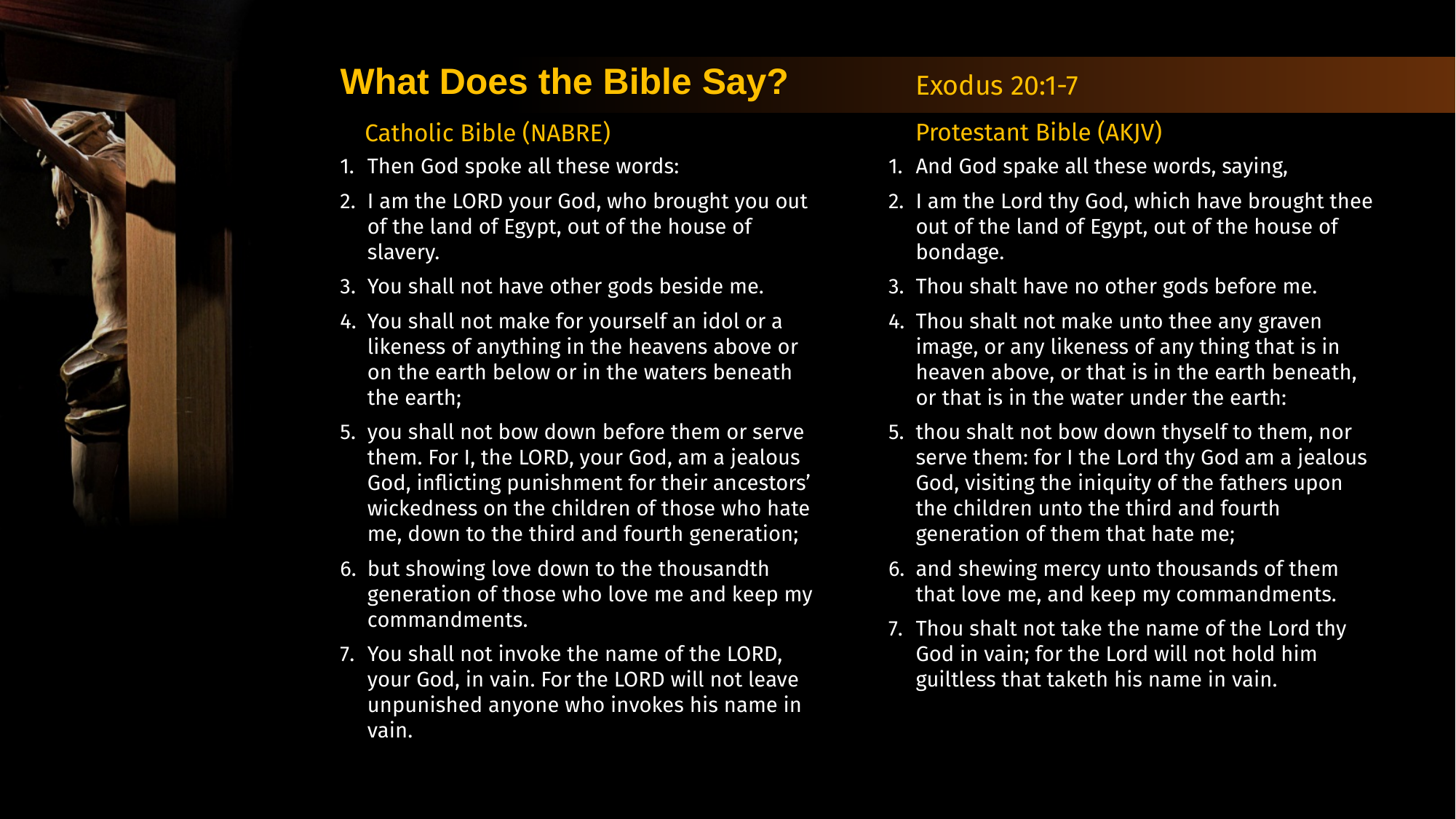

What Does the Bible Say?
Exodus 20:1-7
Protestant Bible (AKJV)
Catholic Bible (NABRE)
Then God spoke all these words:
I am the LORD your God, who brought you out of the land of Egypt, out of the house of slavery.
You shall not have other gods beside me.
You shall not make for yourself an idol or a likeness of anything in the heavens above or on the earth below or in the waters beneath the earth;
you shall not bow down before them or serve them. For I, the LORD, your God, am a jealous God, inflicting punishment for their ancestors’ wickedness on the children of those who hate me, down to the third and fourth generation;
but showing love down to the thousandth generation of those who love me and keep my commandments.
You shall not invoke the name of the LORD, your God, in vain. For the LORD will not leave unpunished anyone who invokes his name in vain.
And God spake all these words, saying,
I am the Lord thy God, which have brought thee out of the land of Egypt, out of the house of bondage.
Thou shalt have no other gods before me.
Thou shalt not make unto thee any graven image, or any likeness of any thing that is in heaven above, or that is in the earth beneath, or that is in the water under the earth:
thou shalt not bow down thyself to them, nor serve them: for I the Lord thy God am a jealous God, visiting the iniquity of the fathers upon the children unto the third and fourth generation of them that hate me;
and shewing mercy unto thousands of them that love me, and keep my commandments.
Thou shalt not take the name of the Lord thy God in vain; for the Lord will not hold him guiltless that taketh his name in vain.